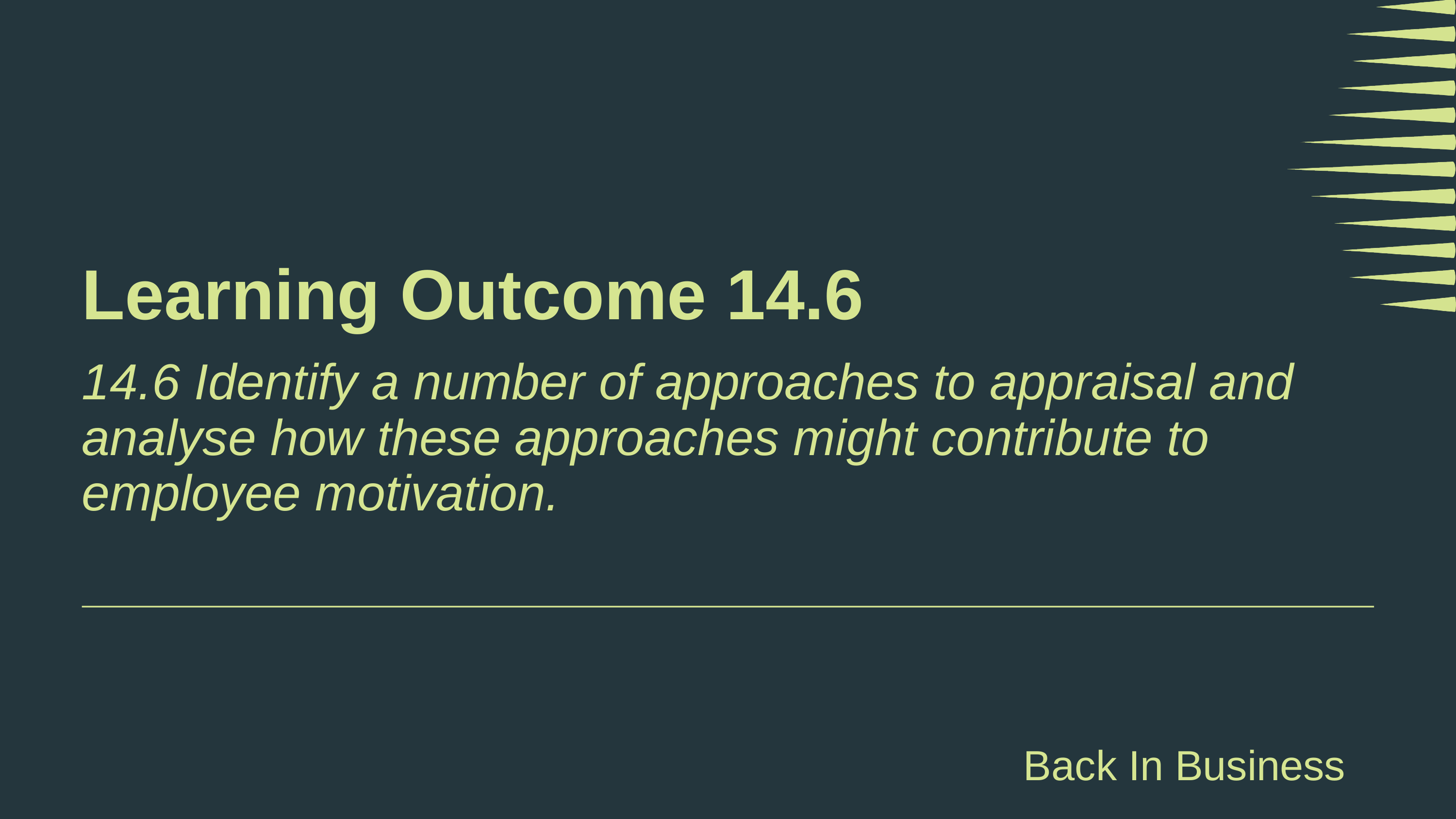

Learning Outcome 14.6
14.6 Identify a number of approaches to appraisal and analyse how these approaches might contribute to employee motivation.

Back In Business